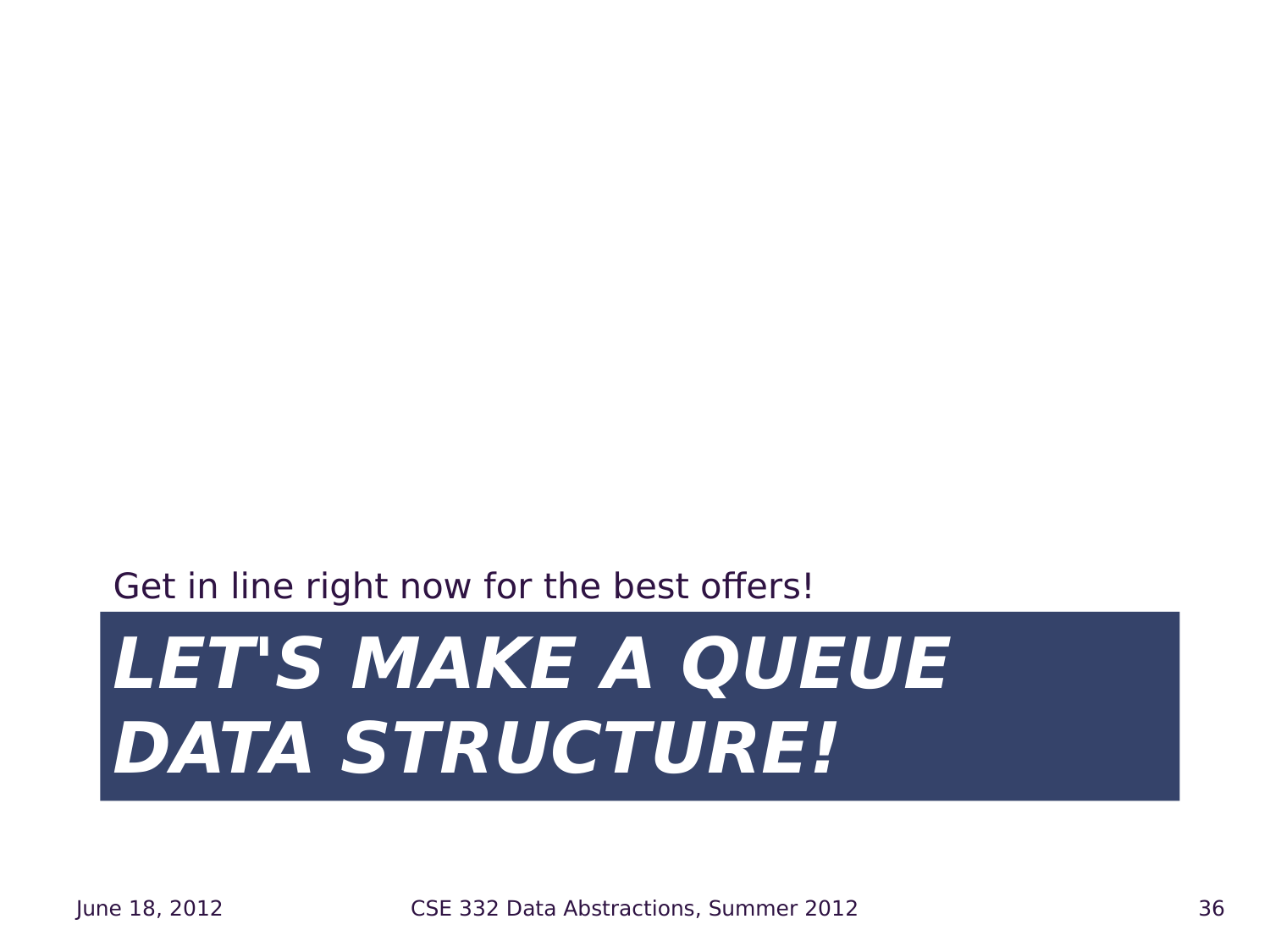

Get in line right now for the best offers!
# Let's Make a QUEUE Data Structure!
June 18, 2012
CSE 332 Data Abstractions, Summer 2012
36